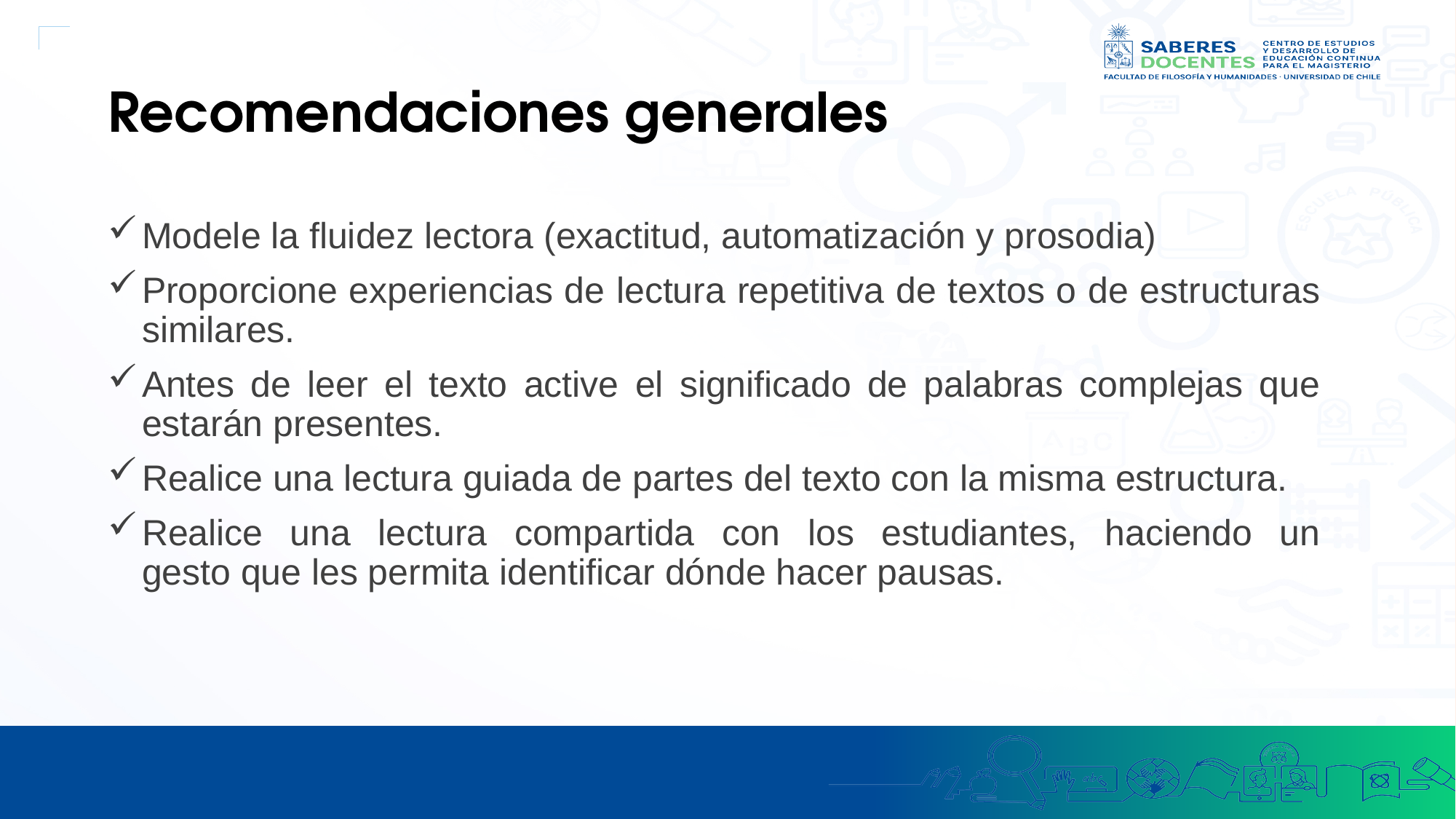

Recomendaciones generales
Modele la fluidez lectora (exactitud, automatización y prosodia)
Proporcione experiencias de lectura repetitiva de textos o de estructuras similares.
Antes de leer el texto active el significado de palabras complejas que estarán presentes.
Realice una lectura guiada de partes del texto con la misma estructura.
Realice una lectura compartida con los estudiantes, haciendo un gesto que les permita identificar dónde hacer pausas.